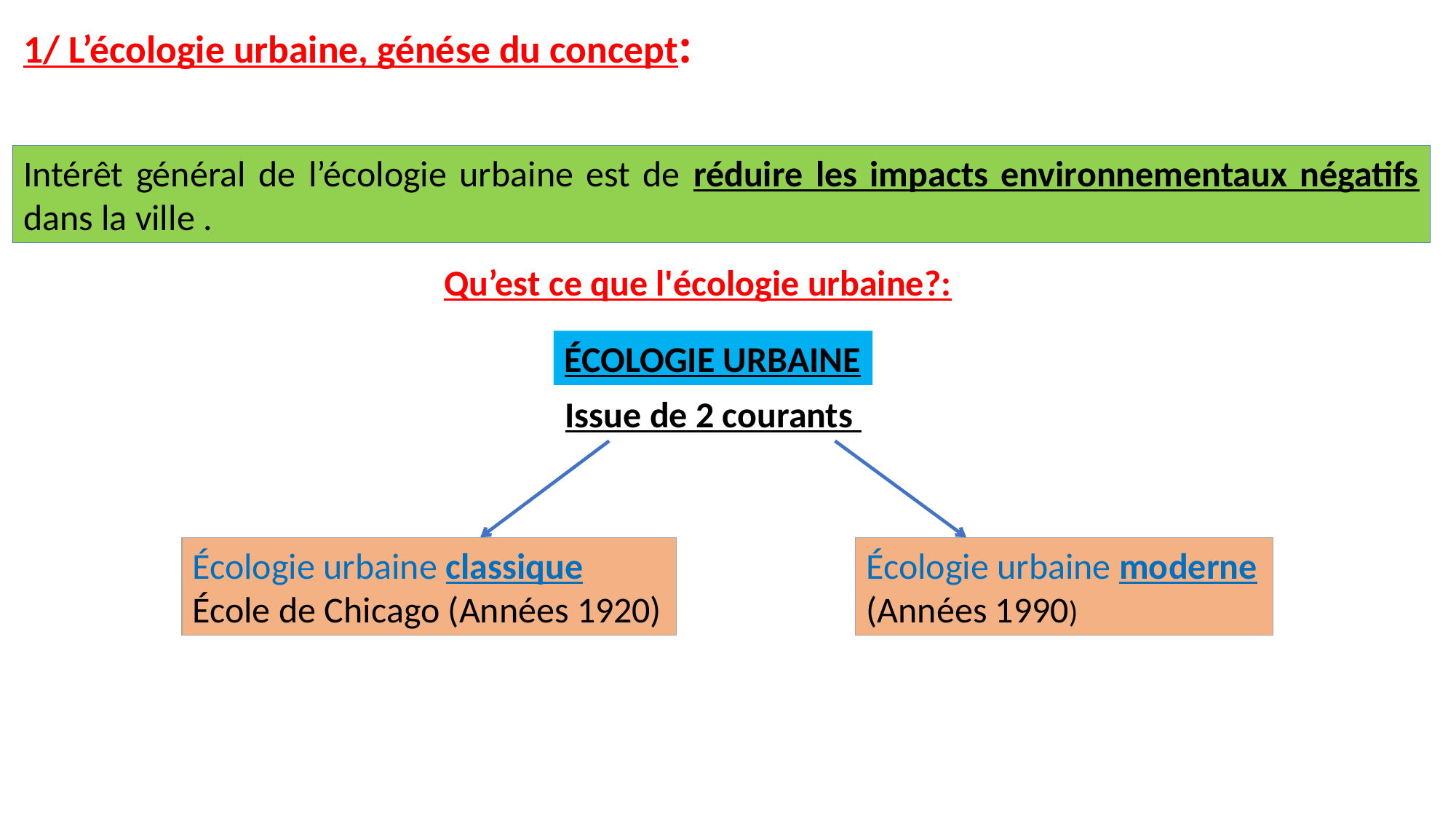

1/ L’écologie urbaine, génése du concept:

Intérêt général de l’écologie urbaine est de réduire les impacts environnementaux négatifs dans la ville .
Qu’est ce que l'écologie urbaine?:
ÉCOLOGIE URBAINE
Issue de 2 courants
Écologie urbaine classique
École de Chicago (Années 1920)
Écologie urbaine moderne (Années 1990)